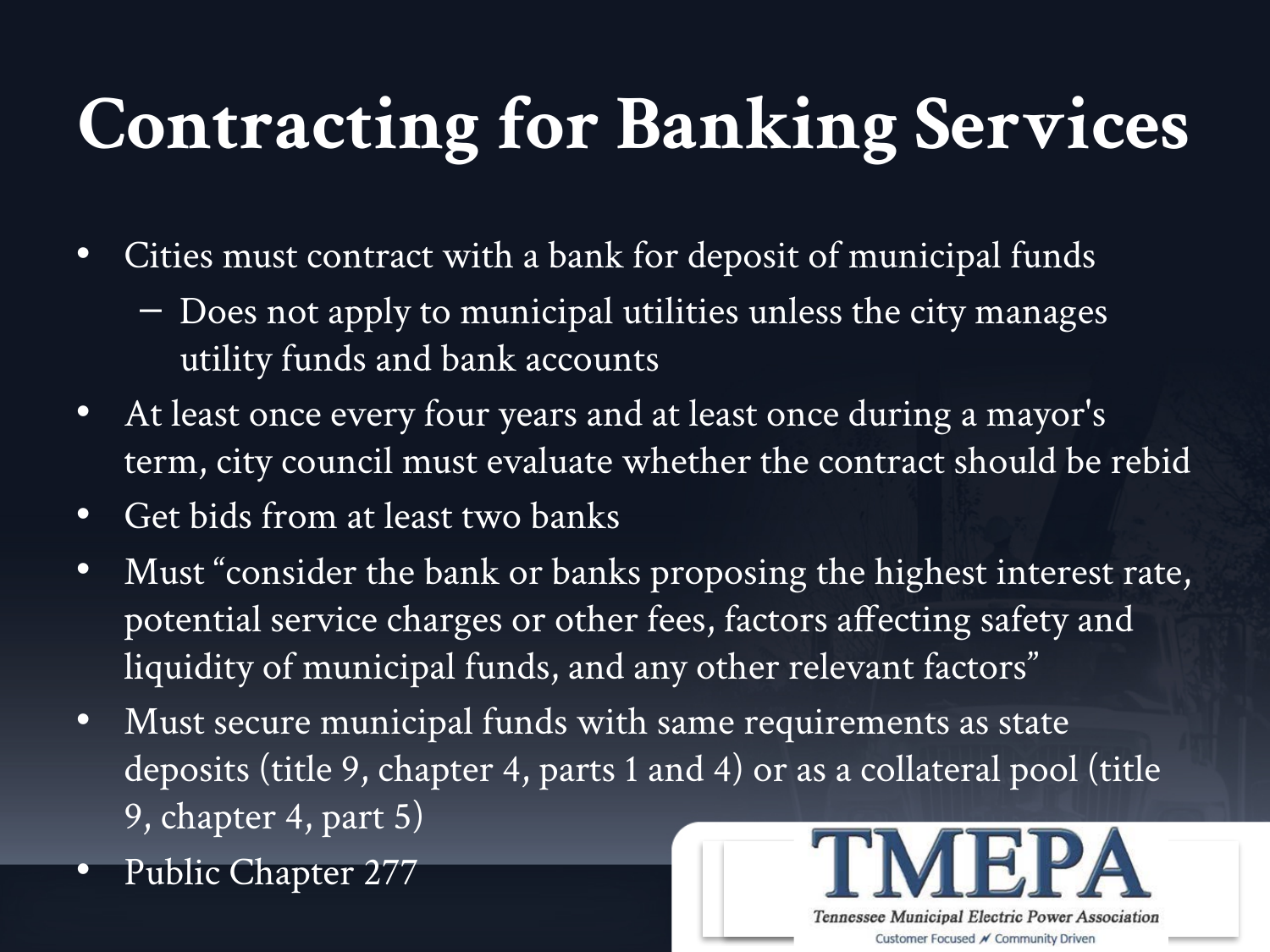

# Contracting for Banking Services
Cities must contract with a bank for deposit of municipal funds
Does not apply to municipal utilities unless the city manages utility funds and bank accounts
At least once every four years and at least once during a mayor's term, city council must evaluate whether the contract should be rebid
Get bids from at least two banks
Must “consider the bank or banks proposing the highest interest rate, potential service charges or other fees, factors affecting safety and liquidity of municipal funds, and any other relevant factors”
Must secure municipal funds with same requirements as state deposits (title 9, chapter 4, parts 1 and 4) or as a collateral pool (title 9, chapter 4, part 5)
Public Chapter 277